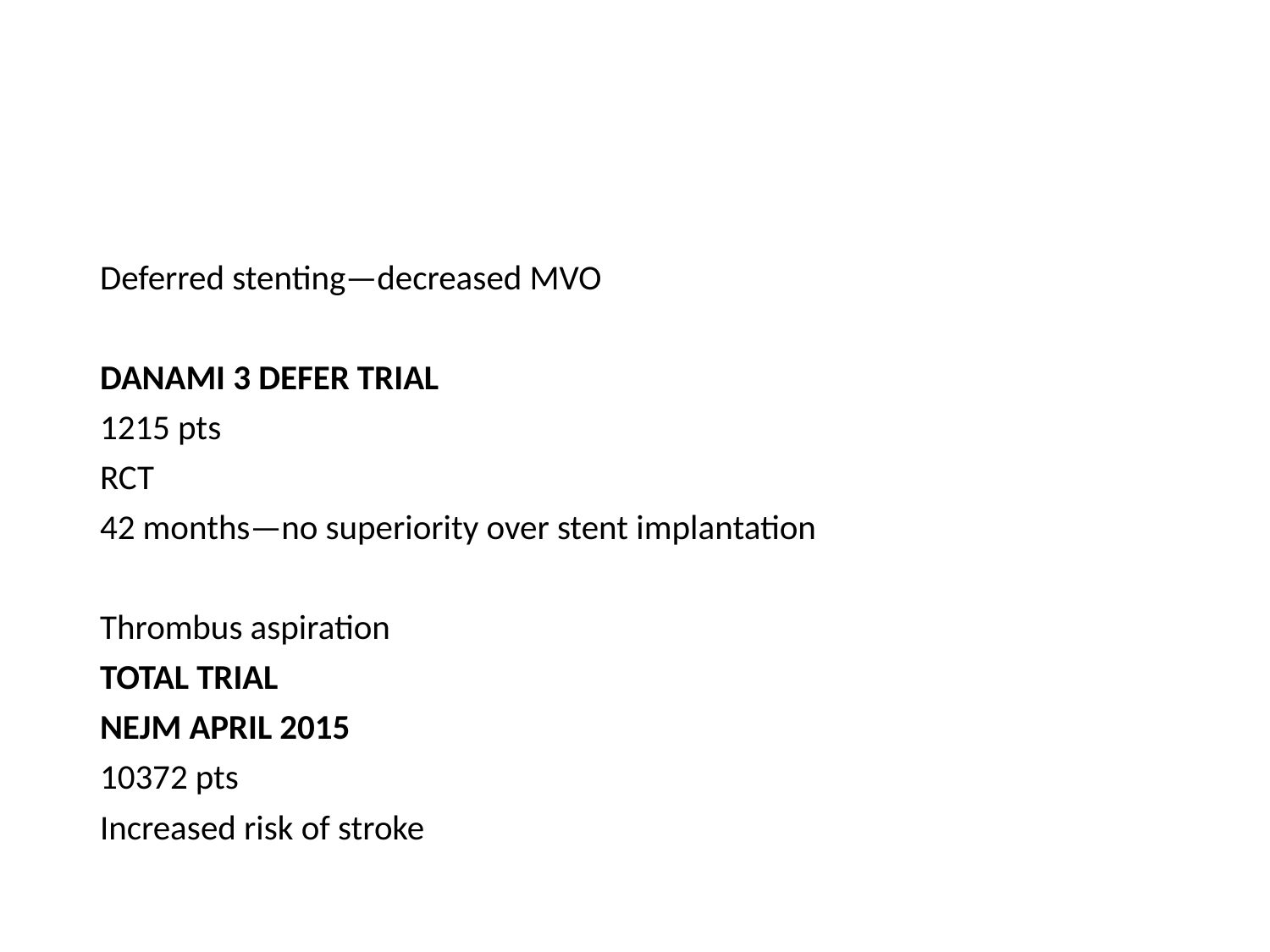

#
Deferred stenting—decreased MVO

DANAMI 3 DEFER TRIAL
1215 pts
RCT
42 months—no superiority over stent implantation

Thrombus aspiration
TOTAL TRIAL
NEJM APRIL 2015
10372 pts
Increased risk of stroke